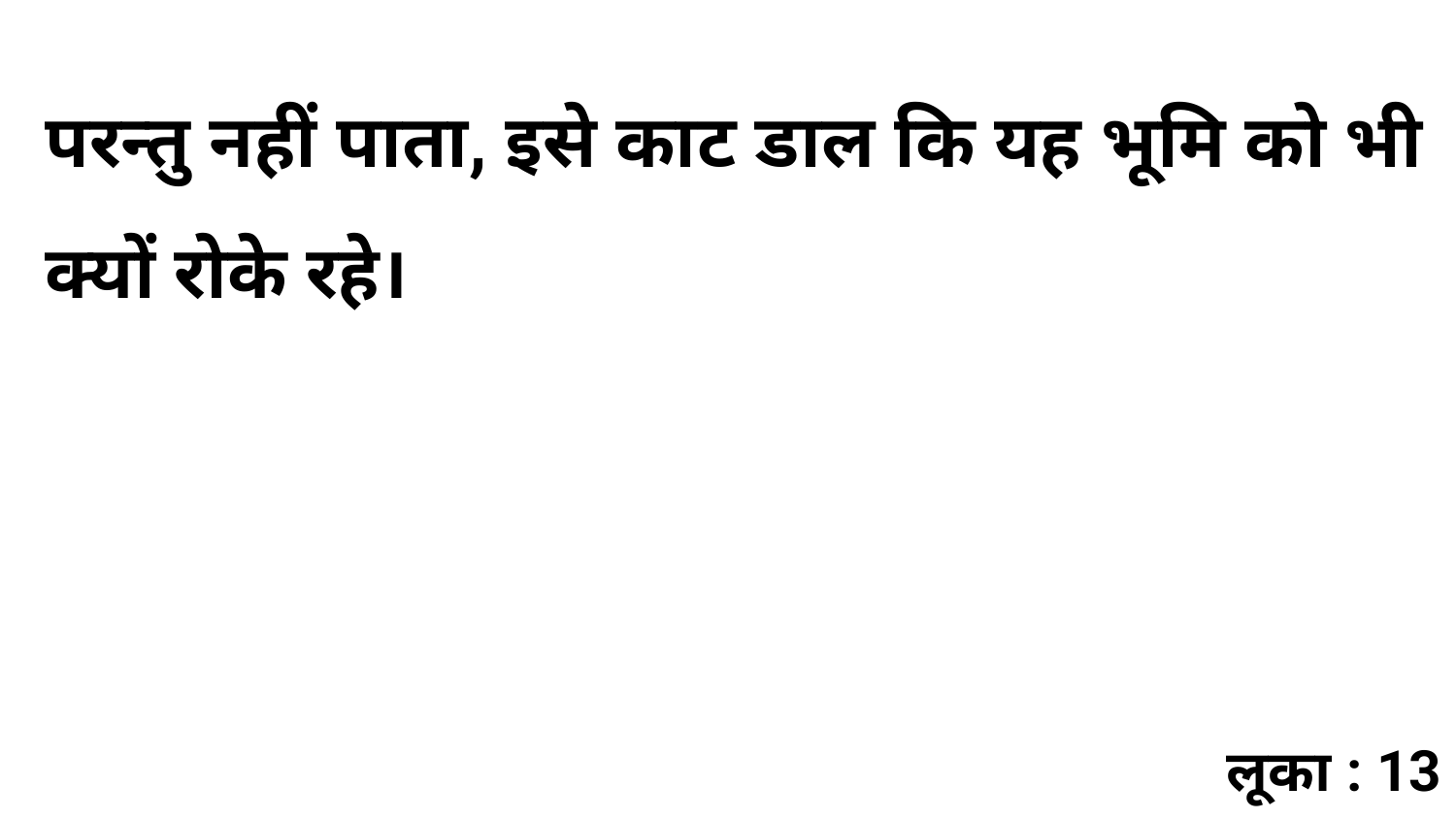

परन्तु नहीं पाता, इसे काट डाल कि यह भूमि को भी क्यों रोके रहे।
लूका : 13